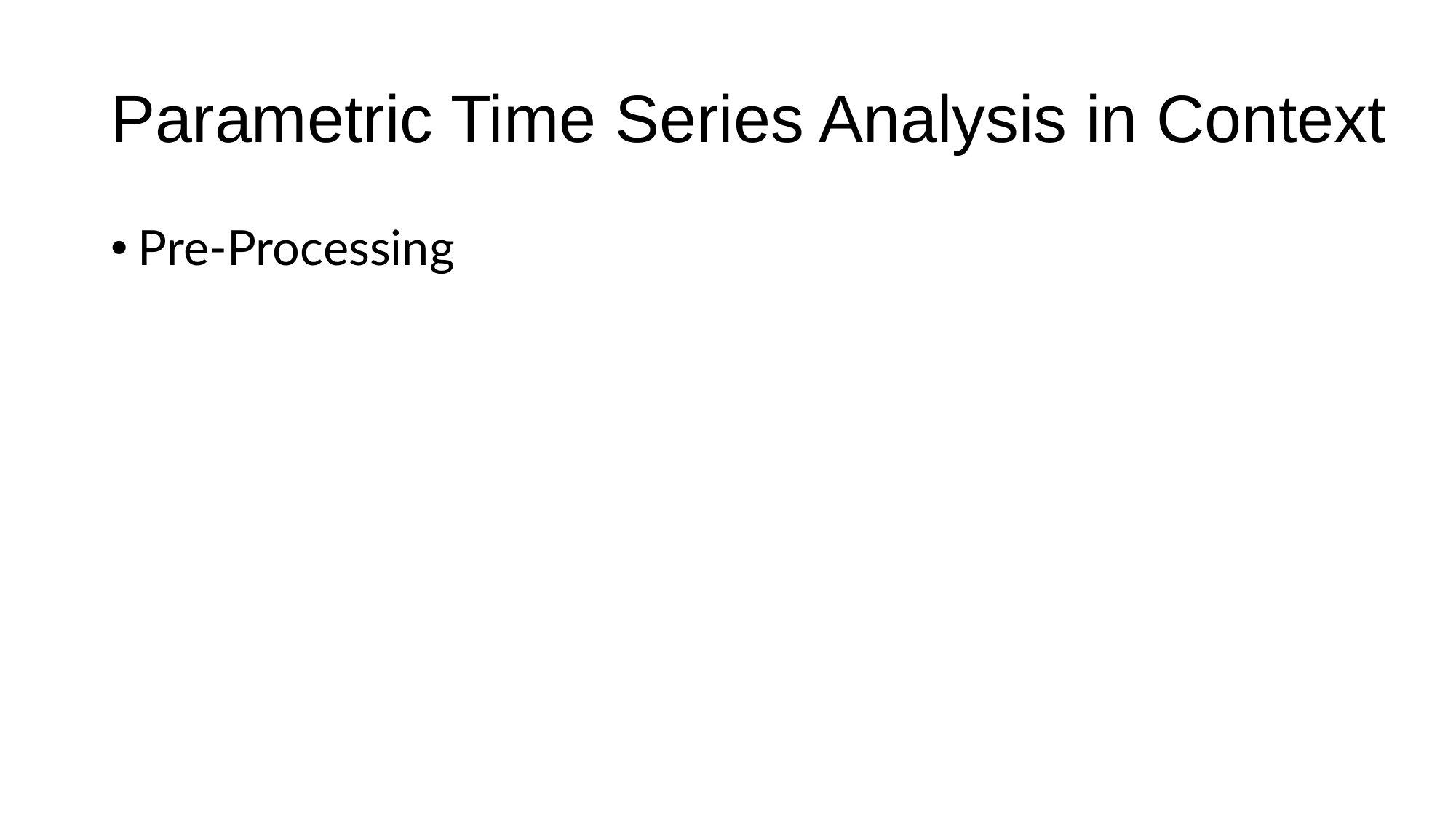

# Parametric Time Series Analysis in Context
Pre-Processing